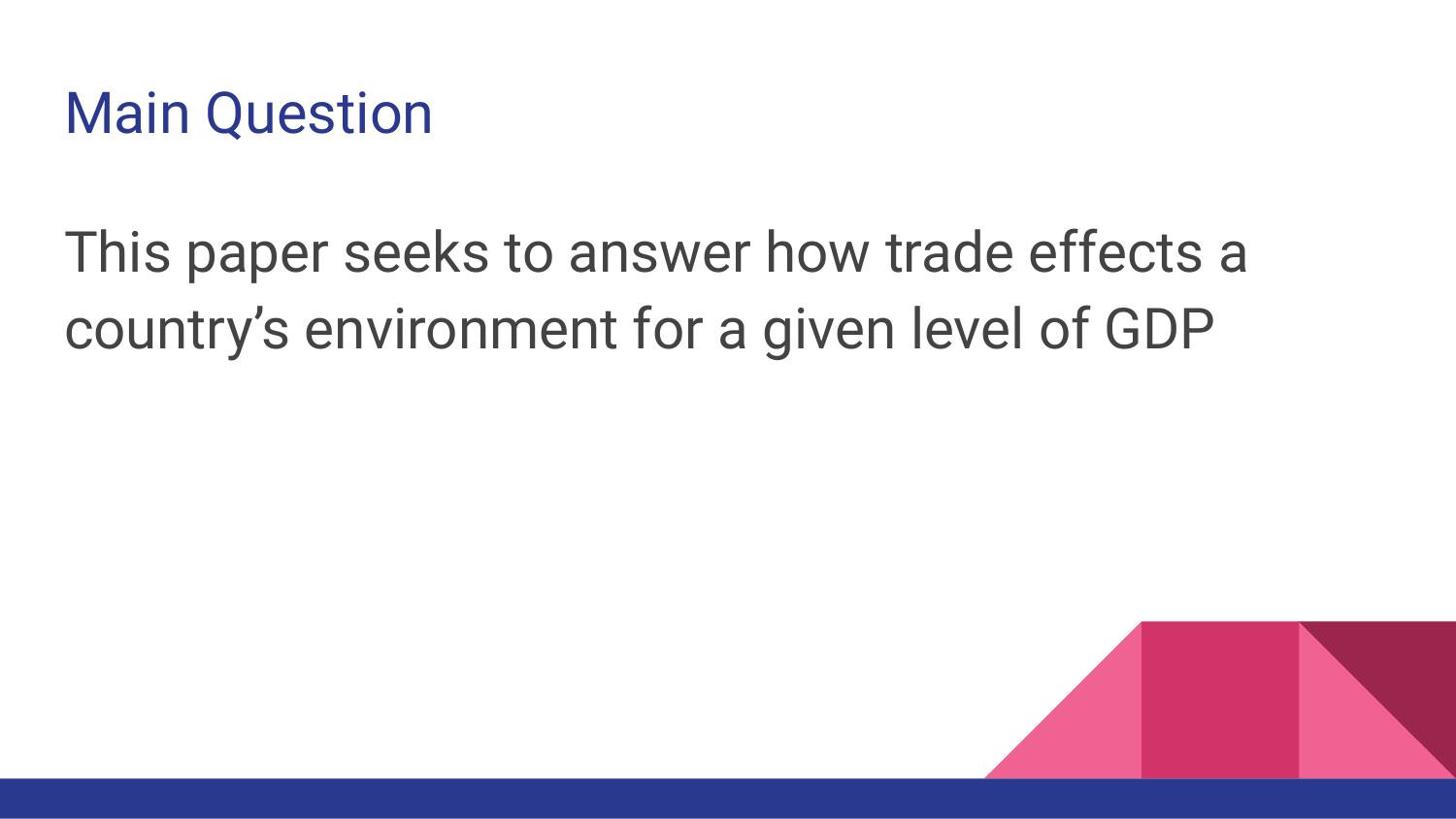

# Main Question
This paper seeks to answer how trade effects a country’s environment for a given level of GDP